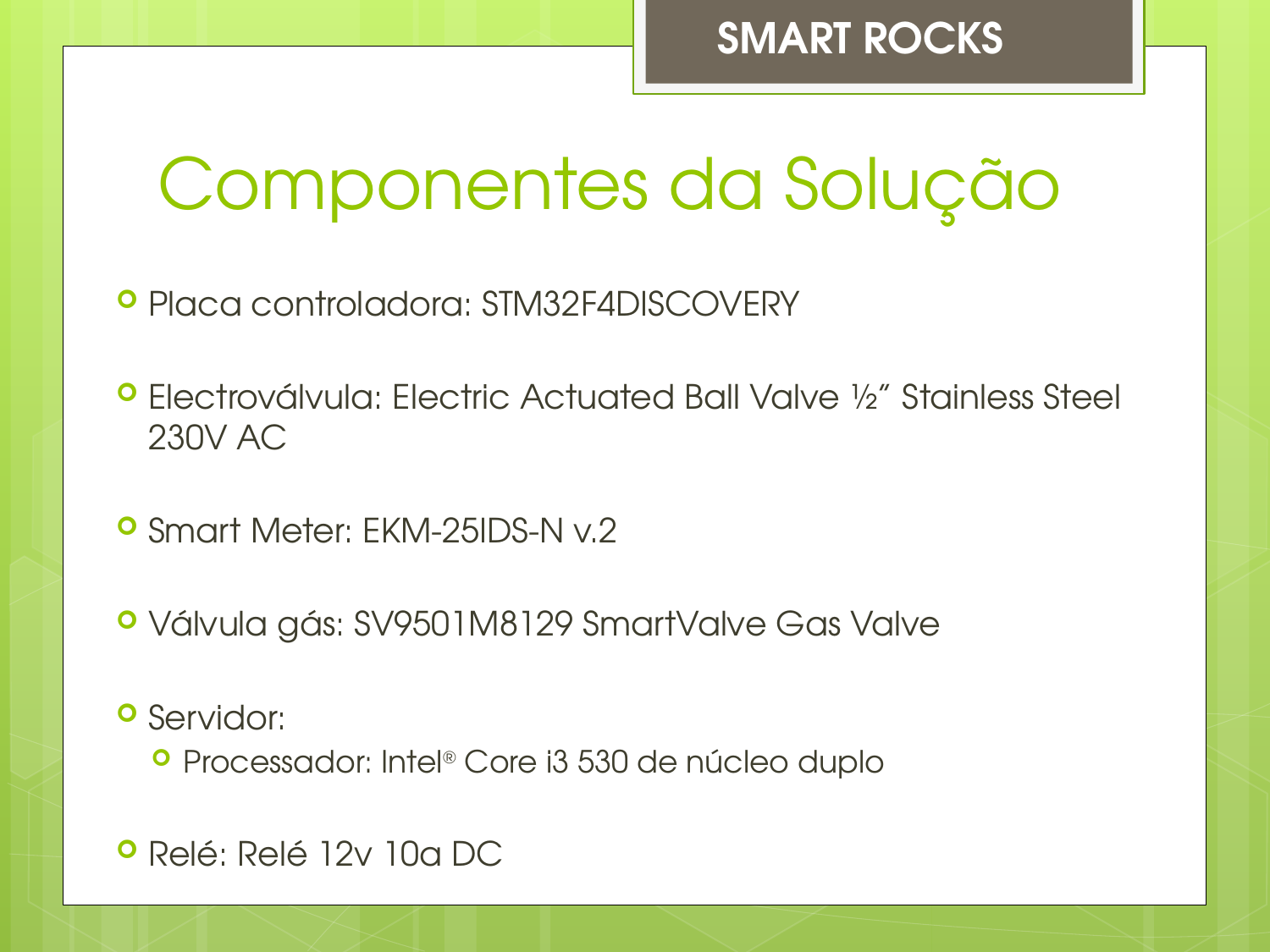

SMART ROCKS
# Componentes da Solução
Placa controladora: STM32F4DISCOVERY

Electroválvula: Electric Actuated Ball Valve ½” Stainless Steel 230V AC

Smart Meter: EKM-25IDS-N v.2

Válvula gás: SV9501M8129 SmartValve Gas Valve

Servidor:
Processador: Intel® Core i3 530 de núcleo duplo

Relé: Relé 12v 10a DC